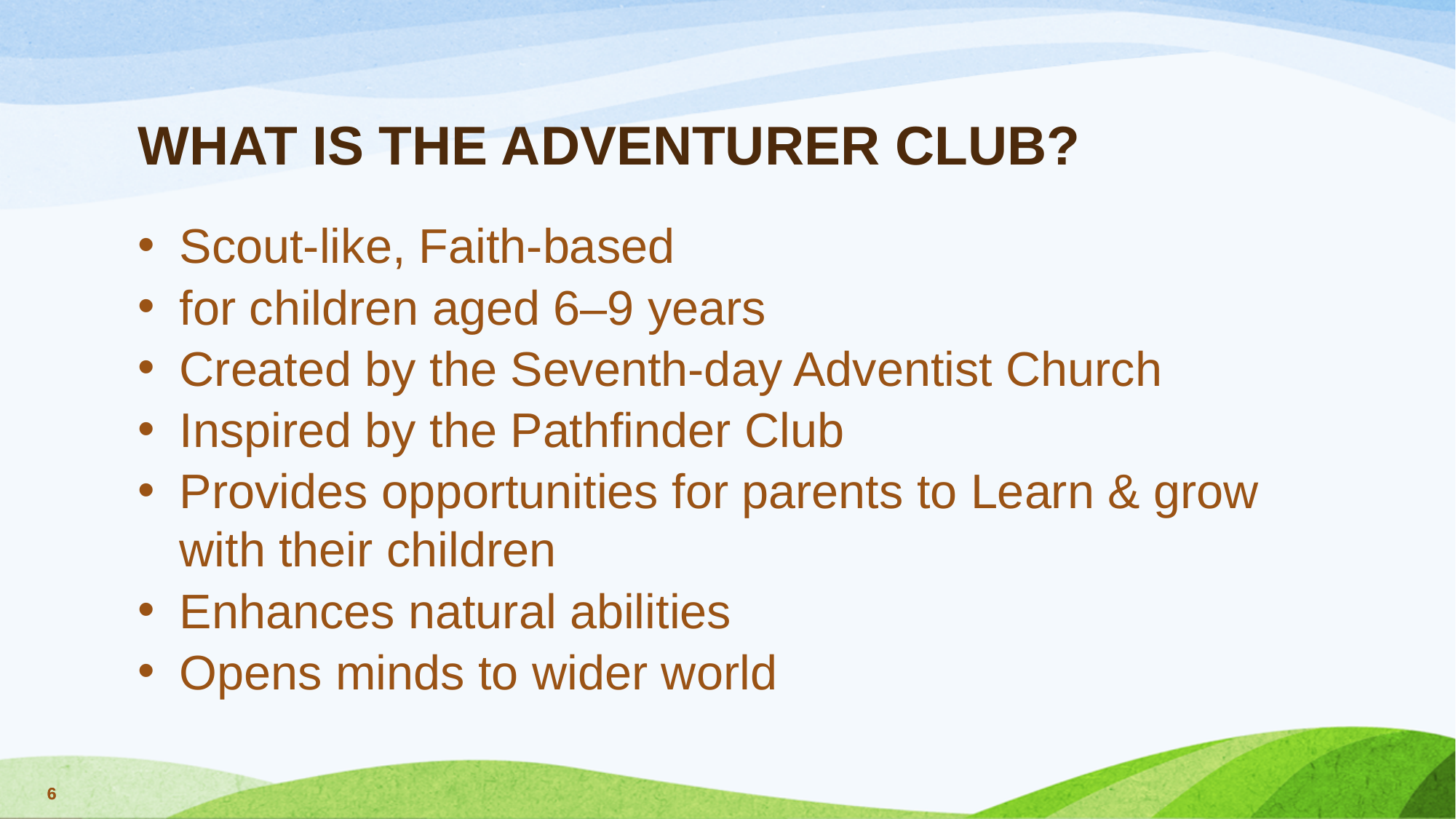

# WHAT IS THE ADVENTURER CLUB?
Scout-like, Faith-based
for children aged 6–9 years
Created by the Seventh-day Adventist Church
Inspired by the Pathfinder Club
Provides opportunities for parents to Learn & grow with their children
Enhances natural abilities
Opens minds to wider world